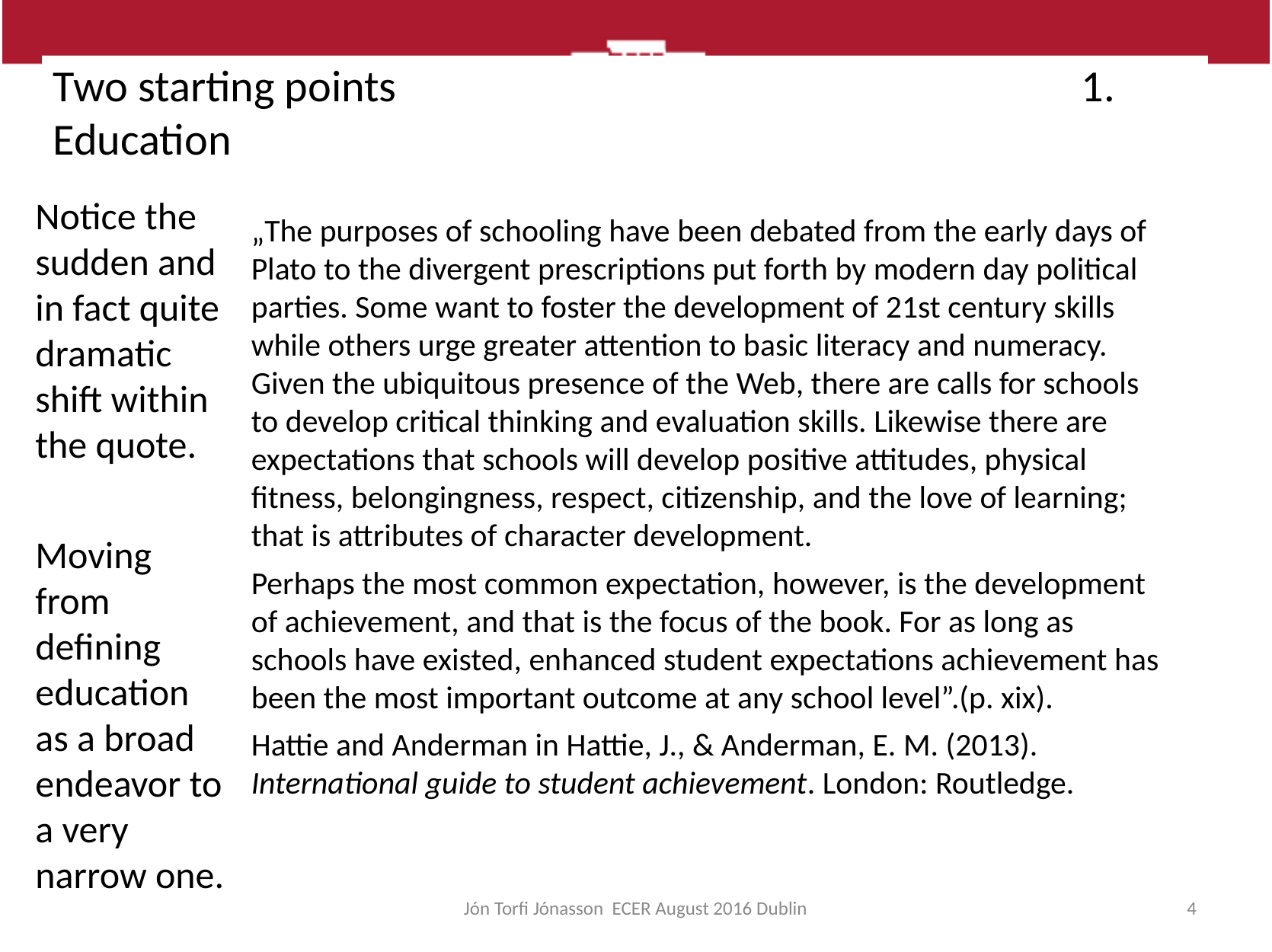

# Two starting points						1.	Education
Notice the sudden and in fact quite dramatic shift within the quote.

Moving from defining education as a broad endeavor to a very narrow one.
„The purposes of schooling have been debated from the early days of Plato to the divergent prescriptions put forth by modern day political parties. Some want to foster the development of 21st century skills while others urge greater attention to basic literacy and numeracy. Given the ubiquitous presence of the Web, there are calls for schools to develop critical thinking and evaluation skills. Likewise there are expectations that schools will develop positive attitudes, physical fitness, belongingness, respect, citizenship, and the love of learning; that is attributes of character development.
Perhaps the most common expectation, however, is the development of achievement, and that is the focus of the book. For as long as schools have existed, enhanced student expectations achievement has been the most important outcome at any school level”.(p. xix).
Hattie and Anderman in Hattie, J., & Anderman, E. M. (2013). International guide to student achievement. London: Routledge.

Jón Torfi Jónasson  ECER August 2016 Dublin
4